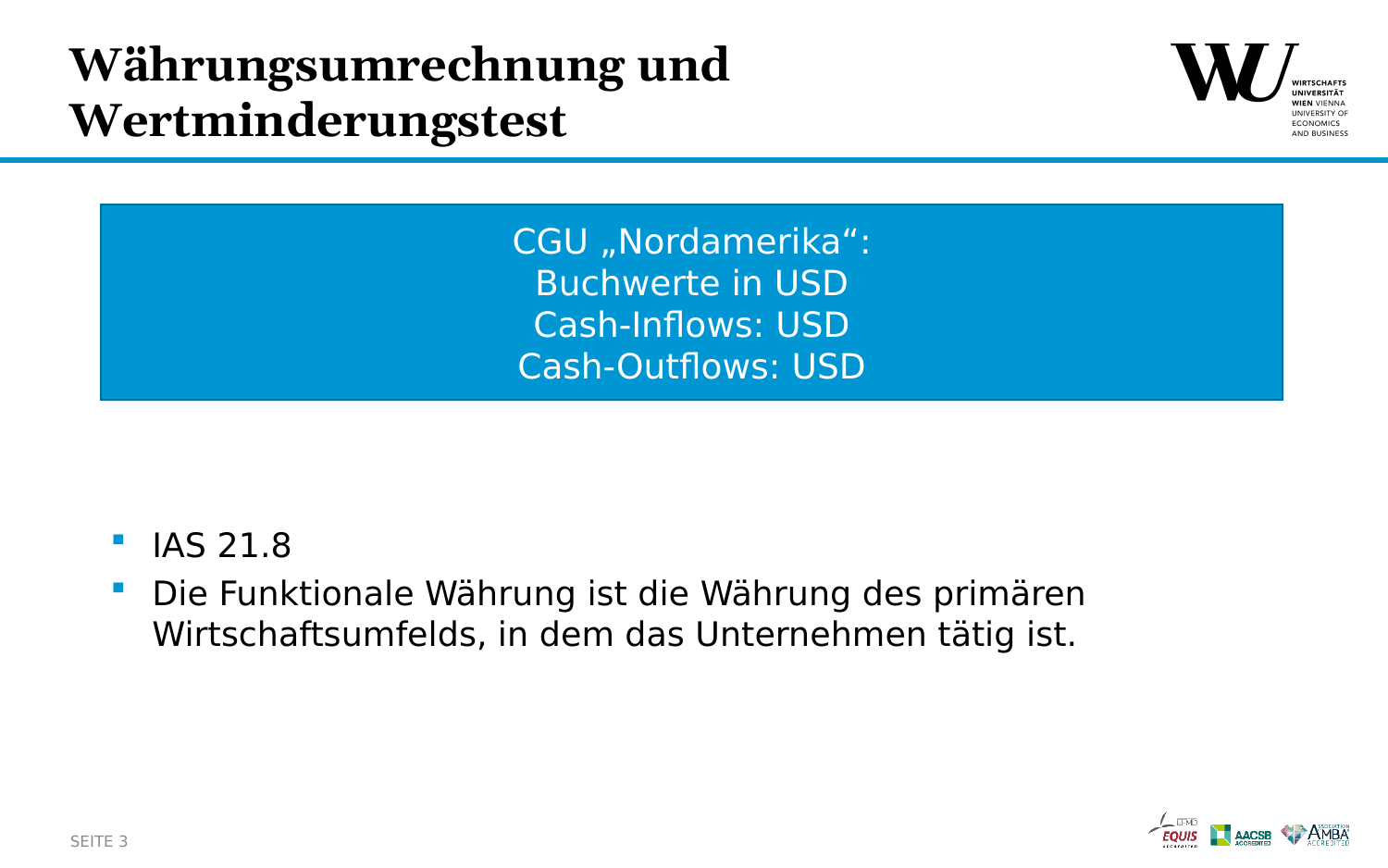

# Währungsumrechnung und Wertminderungstest
CGU „Nordamerika“:
Buchwerte in USD
Cash-Inflows: USD
Cash-Outflows: USD

IAS 21.8
Die Funktionale Währung ist die Währung des primären Wirtschaftsumfelds, in dem das Unternehmen tätig ist.

Währungsumrechnung und Wertminderungstest
SEITE 3